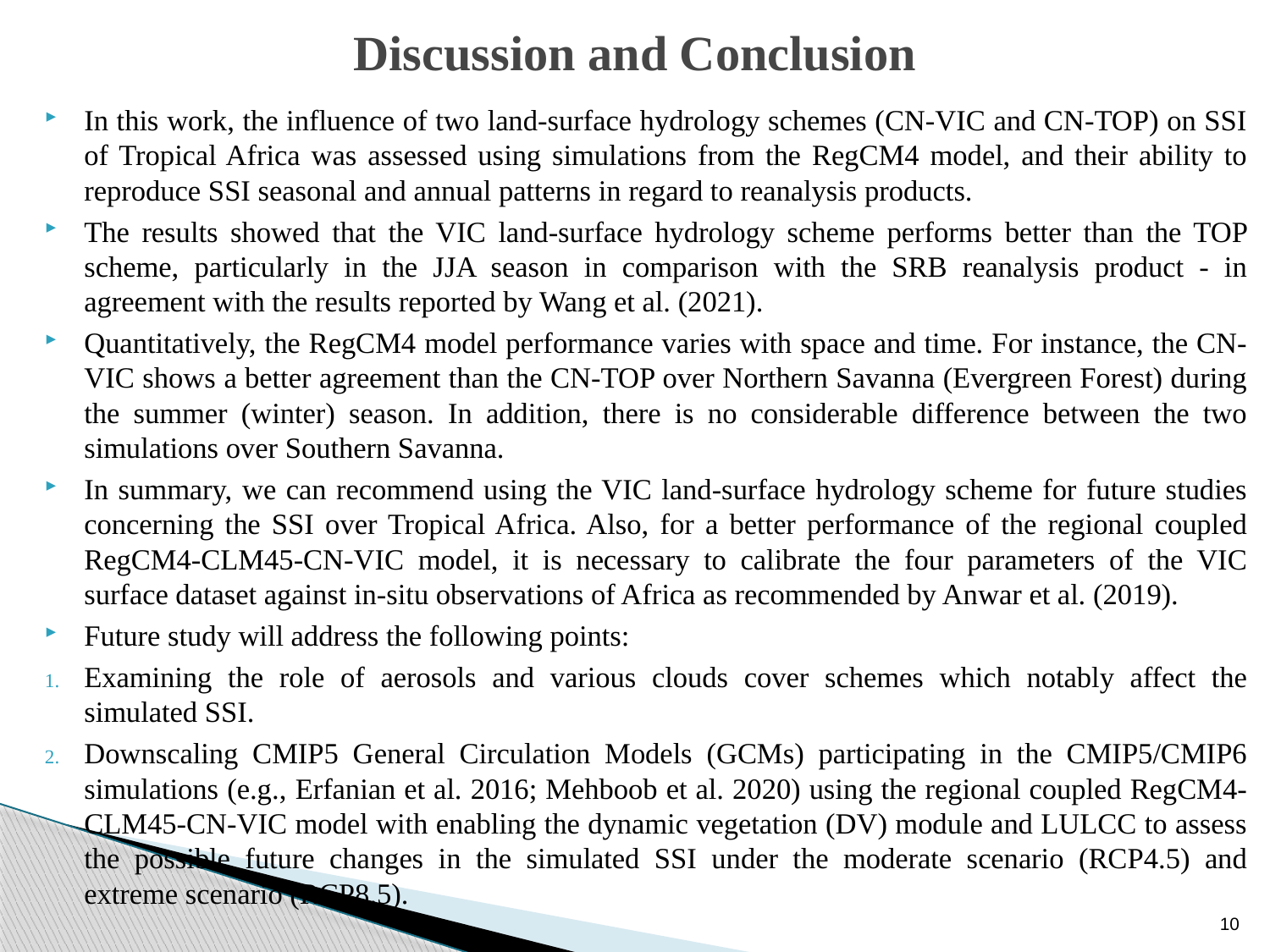

# Discussion and Conclusion
In this work, the influence of two land-surface hydrology schemes (CN-VIC and CN-TOP) on SSI of Tropical Africa was assessed using simulations from the RegCM4 model, and their ability to reproduce SSI seasonal and annual patterns in regard to reanalysis products.
The results showed that the VIC land-surface hydrology scheme performs better than the TOP scheme, particularly in the JJA season in comparison with the SRB reanalysis product - in agreement with the results reported by Wang et al. (2021).
Quantitatively, the RegCM4 model performance varies with space and time. For instance, the CN-VIC shows a better agreement than the CN-TOP over Northern Savanna (Evergreen Forest) during the summer (winter) season. In addition, there is no considerable difference between the two simulations over Southern Savanna.
In summary, we can recommend using the VIC land-surface hydrology scheme for future studies concerning the SSI over Tropical Africa. Also, for a better performance of the regional coupled RegCM4-CLM45-CN-VIC model, it is necessary to calibrate the four parameters of the VIC surface dataset against in-situ observations of Africa as recommended by Anwar et al. (2019).
Future study will address the following points:
Examining the role of aerosols and various clouds cover schemes which notably affect the simulated SSI.
Downscaling CMIP5 General Circulation Models (GCMs) participating in the CMIP5/CMIP6 simulations (e.g., Erfanian et al. 2016; Mehboob et al. 2020) using the regional coupled RegCM4-CLM45-CN-VIC model with enabling the dynamic vegetation (DV) module and LULCC to assess the possible future changes in the simulated SSI under the moderate scenario (RCP4.5) and extreme scenario (RCP8.5).

10